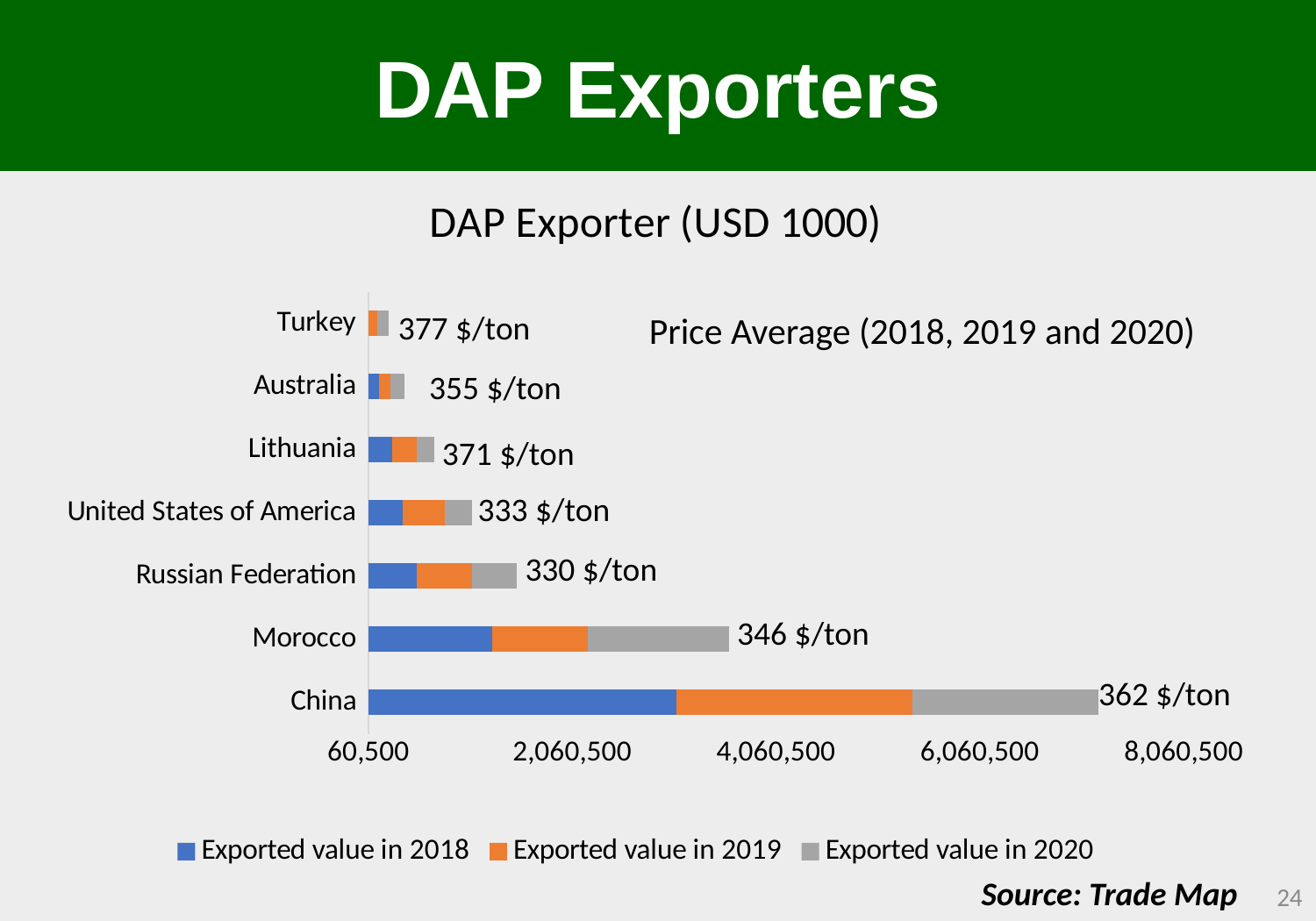

DAP Exporters

### Chart: DAP Exporter (USD 1000)

| Category | Exported value in 2018 | Exported value in 2019 | Exported value in 2020 |
|---|---|---|---|
| China  | 3080694.0 | 2314620.0 | 1826319.0 |
| Morocco  | 1271422.0 | 939489.0 | 1391742.0 |
| Russian Federation  | 534065.0 | 544253.0 | 433349.0 |
| United States of America  | 396504.0 | 414834.0 | 260687.0 |
| Lithuania  | 294382.0 | 238073.0 | 177452.0 |
| Australia  | 165688.0 | 112813.0 | 134123.0 |
| Turkey  | 60547.0 | 87566.0 | 109164.0 |
362 $/ton
330 $/ton
346 $/ton
377 $/ton
Price Average (2018, 2019 and 2020)
355 $/ton
371 $/ton
333 $/ton
24
Source: Trade Map